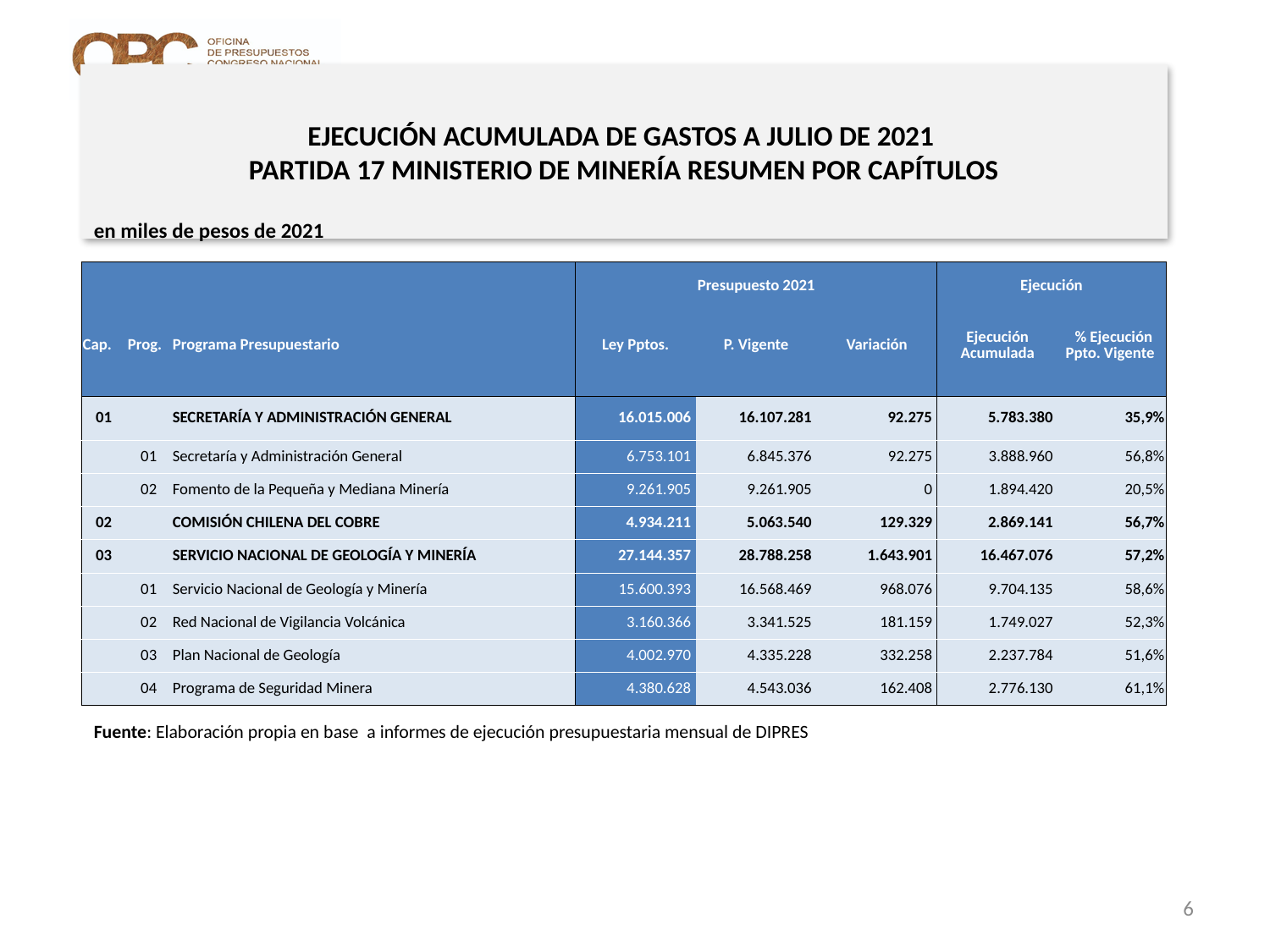

# EJECUCIÓN ACUMULADA DE GASTOS A JULIO DE 2021 PARTIDA 17 MINISTERIO DE MINERÍA RESUMEN POR CAPÍTULOS
en miles de pesos de 2021
|  |  |  | Presupuesto 2021 |  |  | Ejecución |  |
| --- | --- | --- | --- | --- | --- | --- | --- |
| Cap. | Prog. | Programa Presupuestario | Ley Pptos. | P. Vigente | Variación | Ejecución Acumulada | % Ejecución Ppto. Vigente |
| 01 |  | SECRETARÍA Y ADMINISTRACIÓN GENERAL | 16.015.006 | 16.107.281 | 92.275 | 5.783.380 | 35,9% |
|  | 01 | Secretaría y Administración General | 6.753.101 | 6.845.376 | 92.275 | 3.888.960 | 56,8% |
|  | 02 | Fomento de la Pequeña y Mediana Minería | 9.261.905 | 9.261.905 | 0 | 1.894.420 | 20,5% |
| 02 |  | COMISIÓN CHILENA DEL COBRE | 4.934.211 | 5.063.540 | 129.329 | 2.869.141 | 56,7% |
| 03 |  | SERVICIO NACIONAL DE GEOLOGÍA Y MINERÍA | 27.144.357 | 28.788.258 | 1.643.901 | 16.467.076 | 57,2% |
|  | 01 | Servicio Nacional de Geología y Minería | 15.600.393 | 16.568.469 | 968.076 | 9.704.135 | 58,6% |
|  | 02 | Red Nacional de Vigilancia Volcánica | 3.160.366 | 3.341.525 | 181.159 | 1.749.027 | 52,3% |
|  | 03 | Plan Nacional de Geología | 4.002.970 | 4.335.228 | 332.258 | 2.237.784 | 51,6% |
|  | 04 | Programa de Seguridad Minera | 4.380.628 | 4.543.036 | 162.408 | 2.776.130 | 61,1% |
Fuente: Elaboración propia en base  a informes de ejecución presupuestaria mensual de DIPRES
6